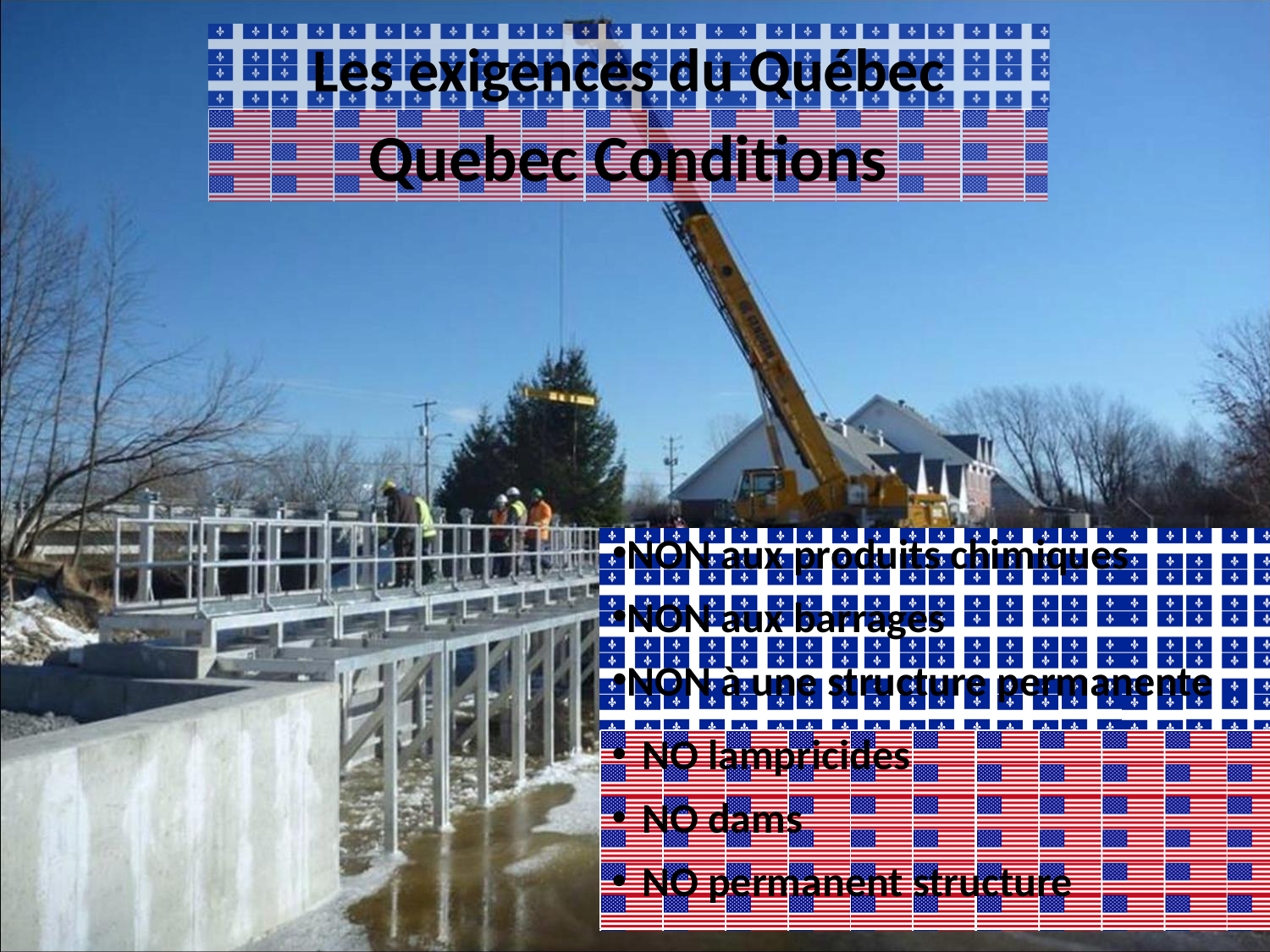

# Les exigences du Québec
Quebec Conditions
NON aux produits chimiques
NON aux barrages
NON à une structure permanente
NO lampricides
NO dams
NO permanent structure